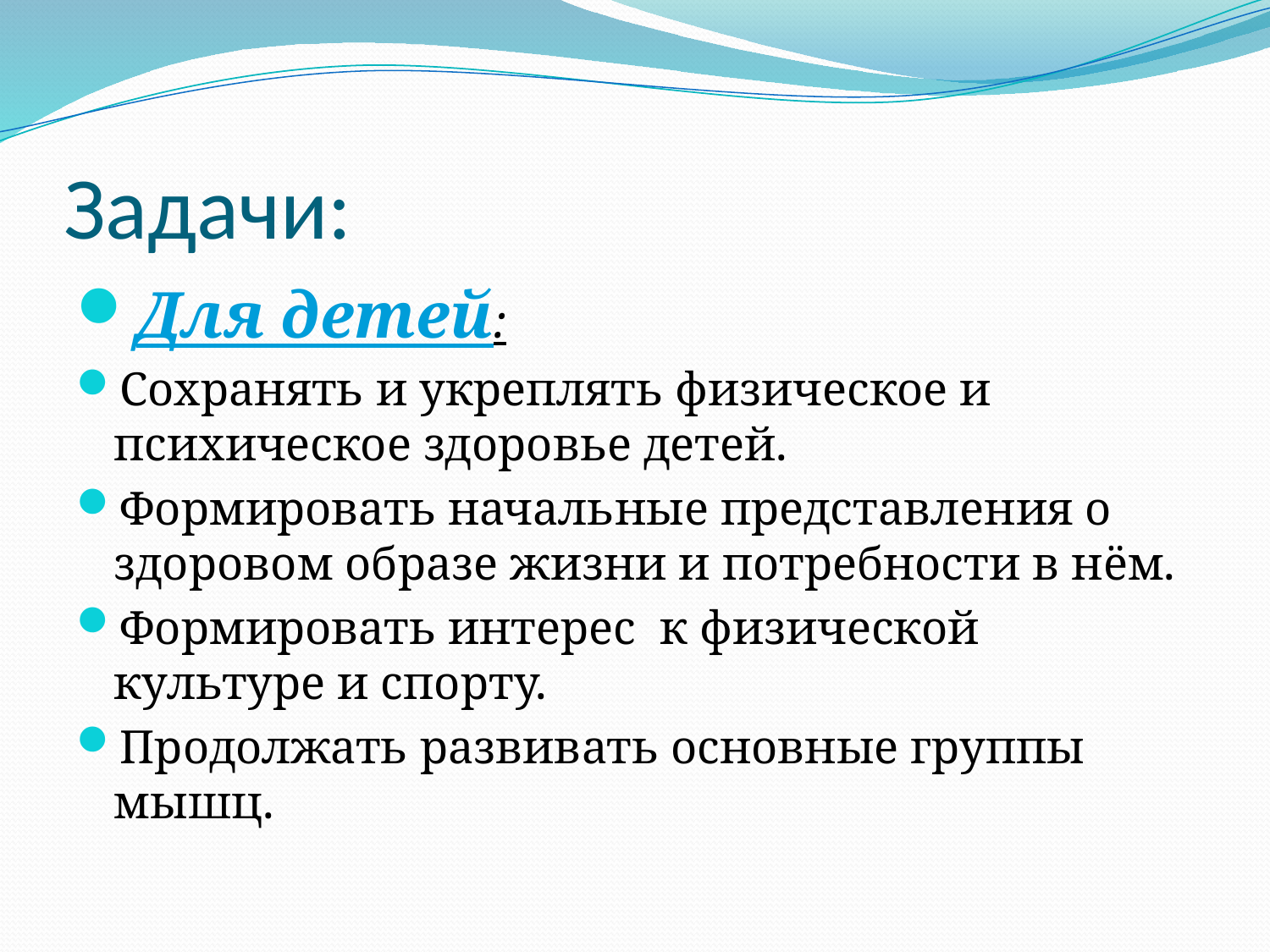

# Задачи:
Для детей:
Сохранять и укреплять физическое и психическое здоровье детей.
Формировать начальные представления о здоровом образе жизни и потребности в нём.
Формировать интерес  к физической культуре и спорту.
Продолжать развивать основные группы мышц.